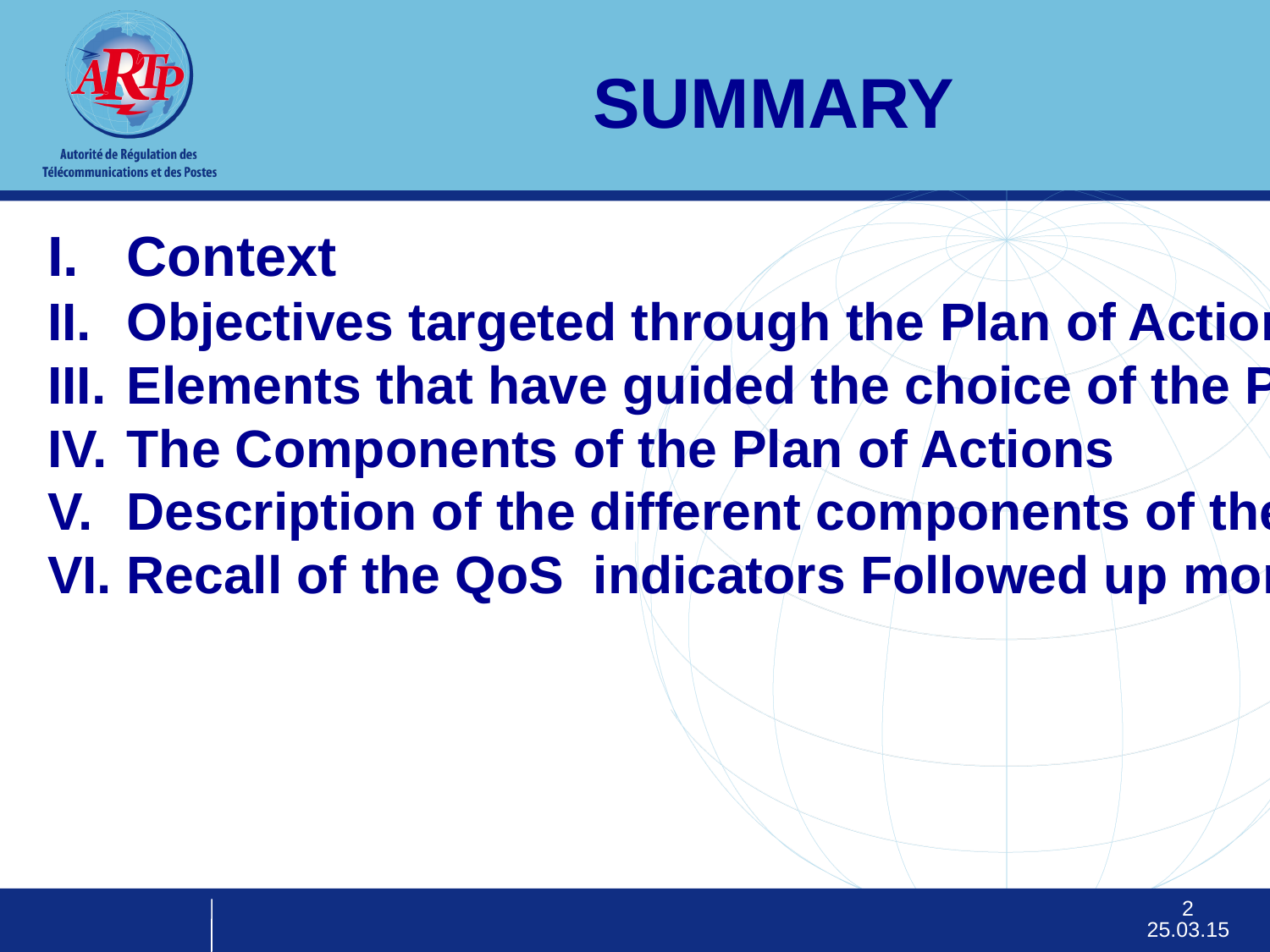

SUMMARY
Context
Objectives targeted through the Plan of Actions
Elements that have guided the choice of the Plan of Actions
The Components of the Plan of Actions
Description of the different components of the Plan of Actions
Recall of the QoS  indicators Followed up monthly by the ARTP

2